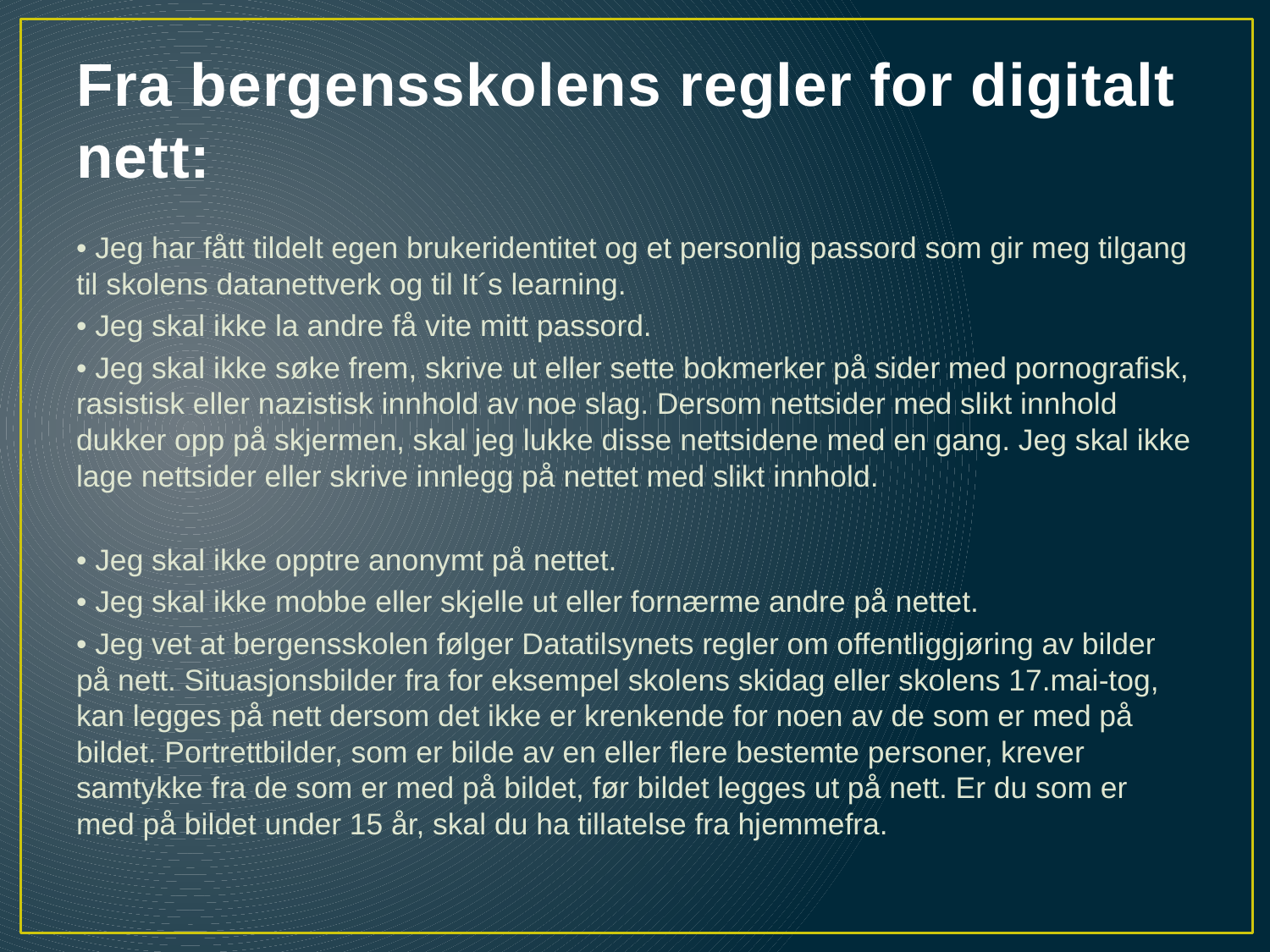

# Fra bergensskolens regler for digitalt nett:
• Jeg har fått tildelt egen brukeridentitet og et personlig passord som gir meg tilgang til skolens datanettverk og til It´s learning.
• Jeg skal ikke la andre få vite mitt passord.
• Jeg skal ikke søke frem, skrive ut eller sette bokmerker på sider med pornografisk, rasistisk eller nazistisk innhold av noe slag. Dersom nettsider med slikt innhold dukker opp på skjermen, skal jeg lukke disse nettsidene med en gang. Jeg skal ikke lage nettsider eller skrive innlegg på nettet med slikt innhold.

• Jeg skal ikke opptre anonymt på nettet.
• Jeg skal ikke mobbe eller skjelle ut eller fornærme andre på nettet.
• Jeg vet at bergensskolen følger Datatilsynets regler om offentliggjøring av bilder på nett. Situasjonsbilder fra for eksempel skolens skidag eller skolens 17.mai-tog, kan legges på nett dersom det ikke er krenkende for noen av de som er med på bildet. Portrettbilder, som er bilde av en eller flere bestemte personer, krever samtykke fra de som er med på bildet, før bildet legges ut på nett. Er du som er med på bildet under 15 år, skal du ha tillatelse fra hjemmefra.